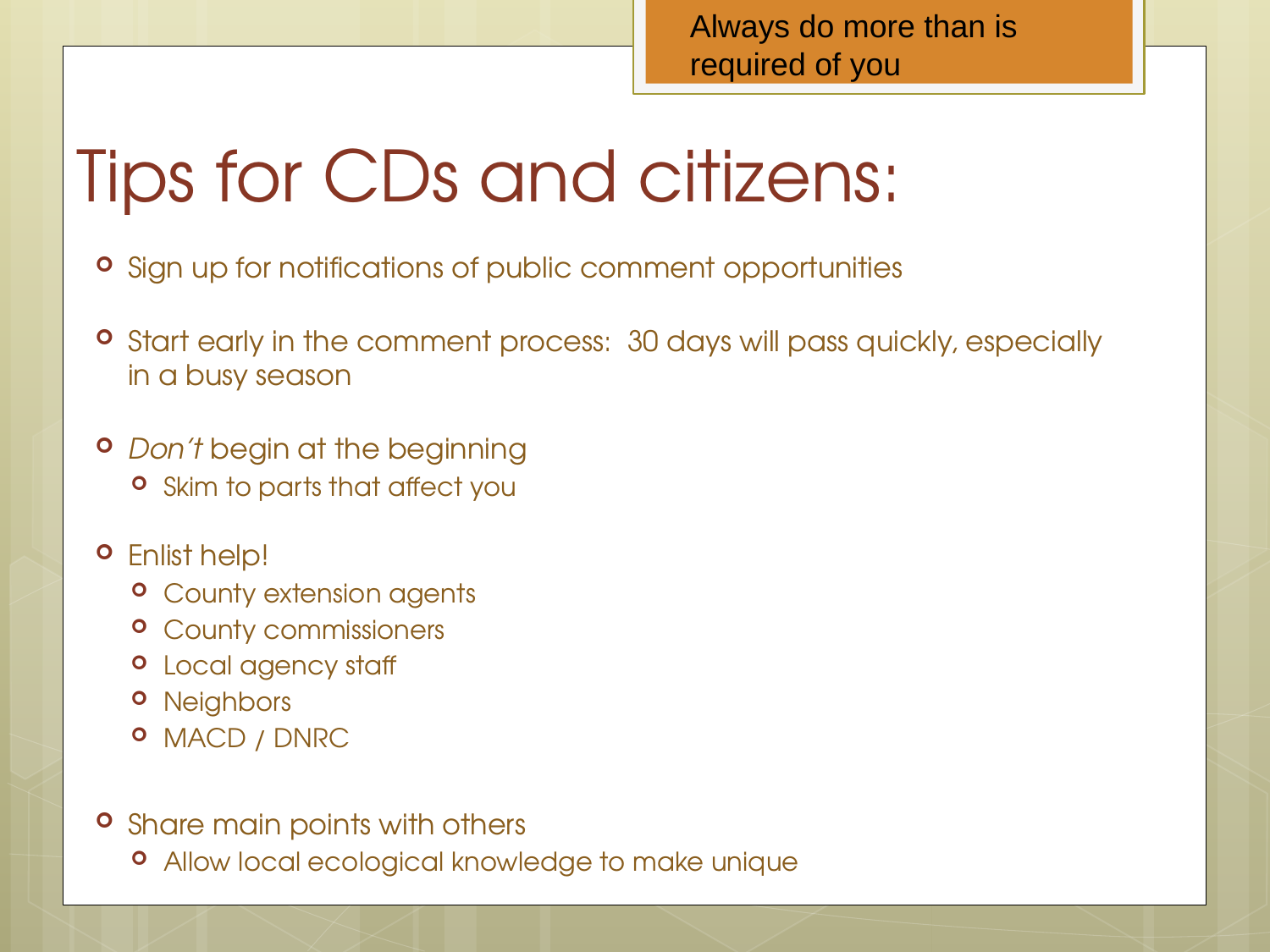

Always do more than is required of you
# Tips for CDs and citizens:
Sign up for notifications of public comment opportunities
Start early in the comment process:  30 days will pass quickly, especially in a busy season
Don’t begin at the beginning
Skim to parts that affect you
Enlist help!
County extension agents
County commissioners
Local agency staff
Neighbors
MACD / DNRC

Share main points with others
Allow local ecological knowledge to make unique